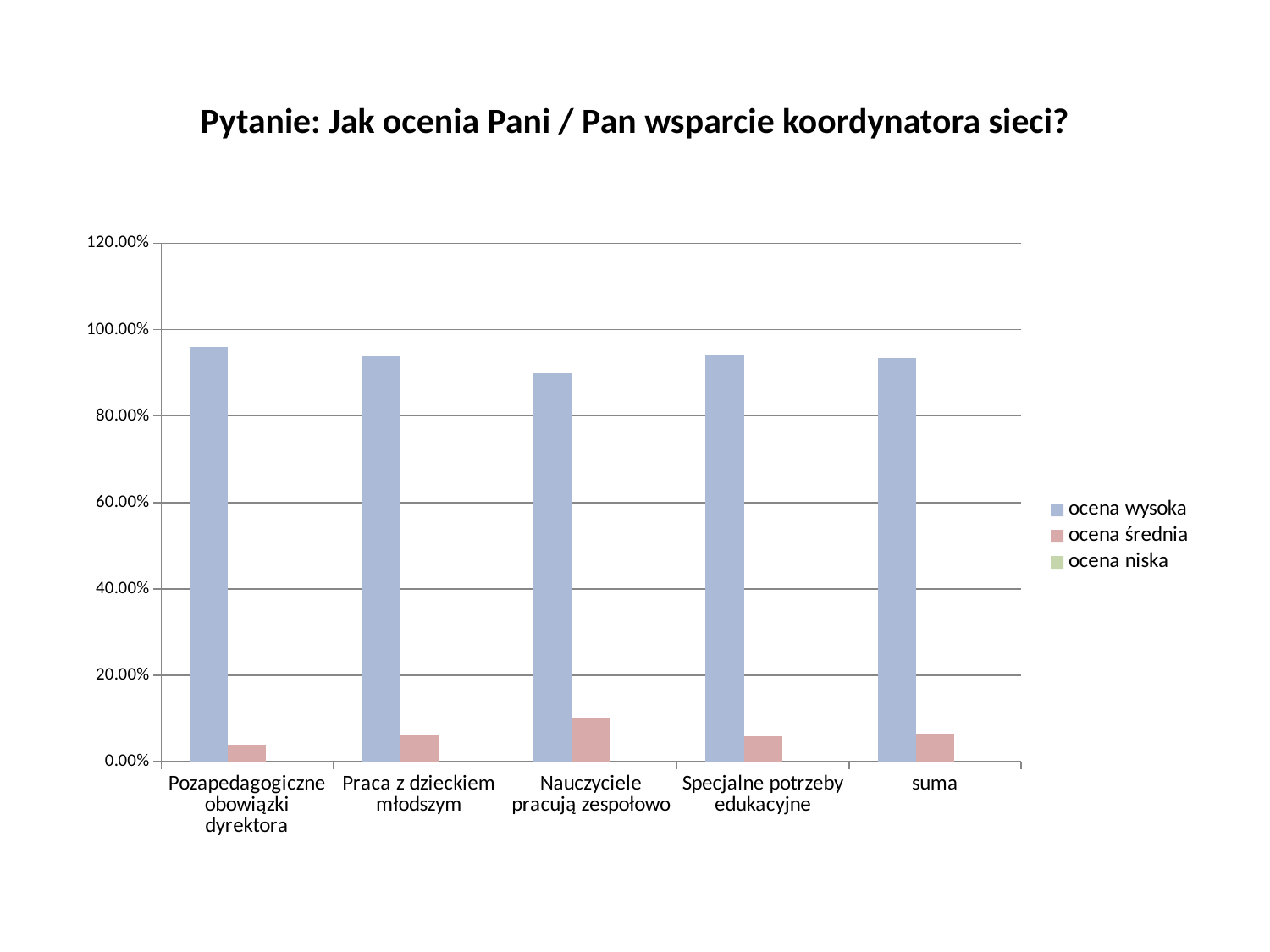

# Pytanie: Jak ocenia Pani / Pan wsparcie koordynatora sieci?

[unsupported chart]